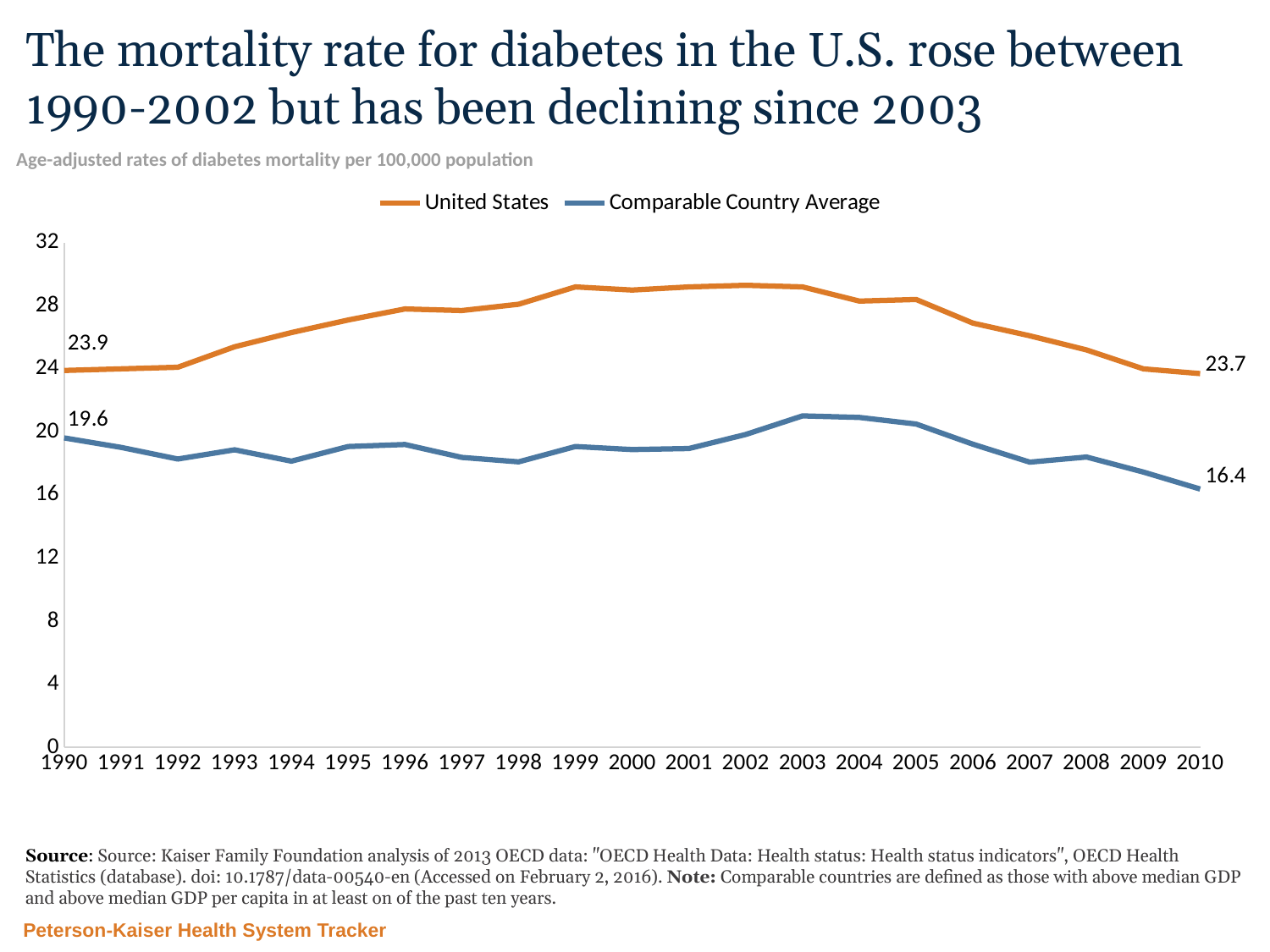

# The mortality rate for diabetes in the U.S. rose between 1990-2002 but has been declining since 2003
Age-adjusted rates of diabetes mortality per 100,000 population

### Chart

| Category | United States | Comparable Country Average |
|---|---|---|
| 1990 | 23.9 | 19.61818181818182 |
| 1991 | 24.0 | 19.01818181818182 |
| 1992 | 24.1 | 18.28181818181818 |
| 1993 | 25.4 | 18.86363636363636 |
| 1994 | 26.3 | 18.14545454545454 |
| 1995 | 27.1 | 19.07272727272724 |
| 1996 | 27.8 | 19.2 |
| 1997 | 27.7 | 18.38181818181818 |
| 1998 | 28.1 | 18.09999999999999 |
| 1999 | 29.2 | 19.07272727272724 |
| 2000 | 29.0 | 18.88 |
| 2001 | 29.2 | 18.94545454545454 |
| 2002 | 29.3 | 19.83636363636364 |
| 2003 | 29.2 | 21.01818181818182 |
| 2004 | 28.3 | 20.91818181818181 |
| 2005 | 28.4 | 20.49999999999999 |
| 2006 | 26.9 | 19.21818181818182 |
| 2007 | 26.1 | 18.0818181818182 |
| 2008 | 25.2 | 18.40909090909091 |
| 2009 | 24.0 | 17.45454545454546 |
| 2010 | 23.7 | 16.37272727272724 |
Source: Source: Kaiser Family Foundation analysis of 2013 OECD data: "OECD Health Data: Health status: Health status indicators", OECD Health Statistics (database). doi: 10.1787/data-00540-en (Accessed on February 2, 2016). Note: Comparable countries are defined as those with above median GDP and above median GDP per capita in at least on of the past ten years.